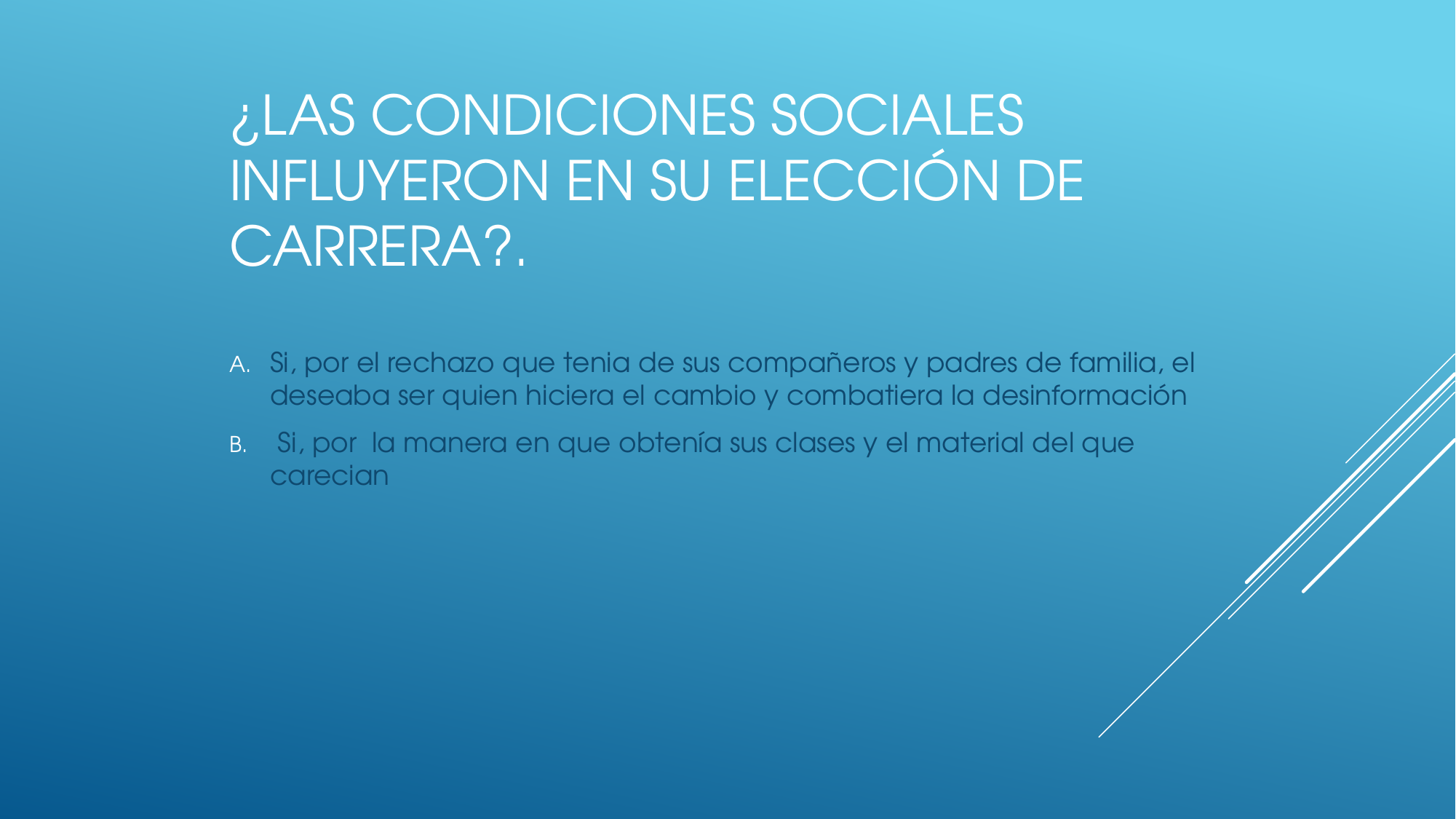

# ¿Las condiciones sociales influyeron en su elección de carrera?.
Si, por el rechazo que tenia de sus compañeros y padres de familia, el deseaba ser quien hiciera el cambio y combatiera la desinformación
 Si, por  la manera en que obtenía sus clases y el material del que carecian